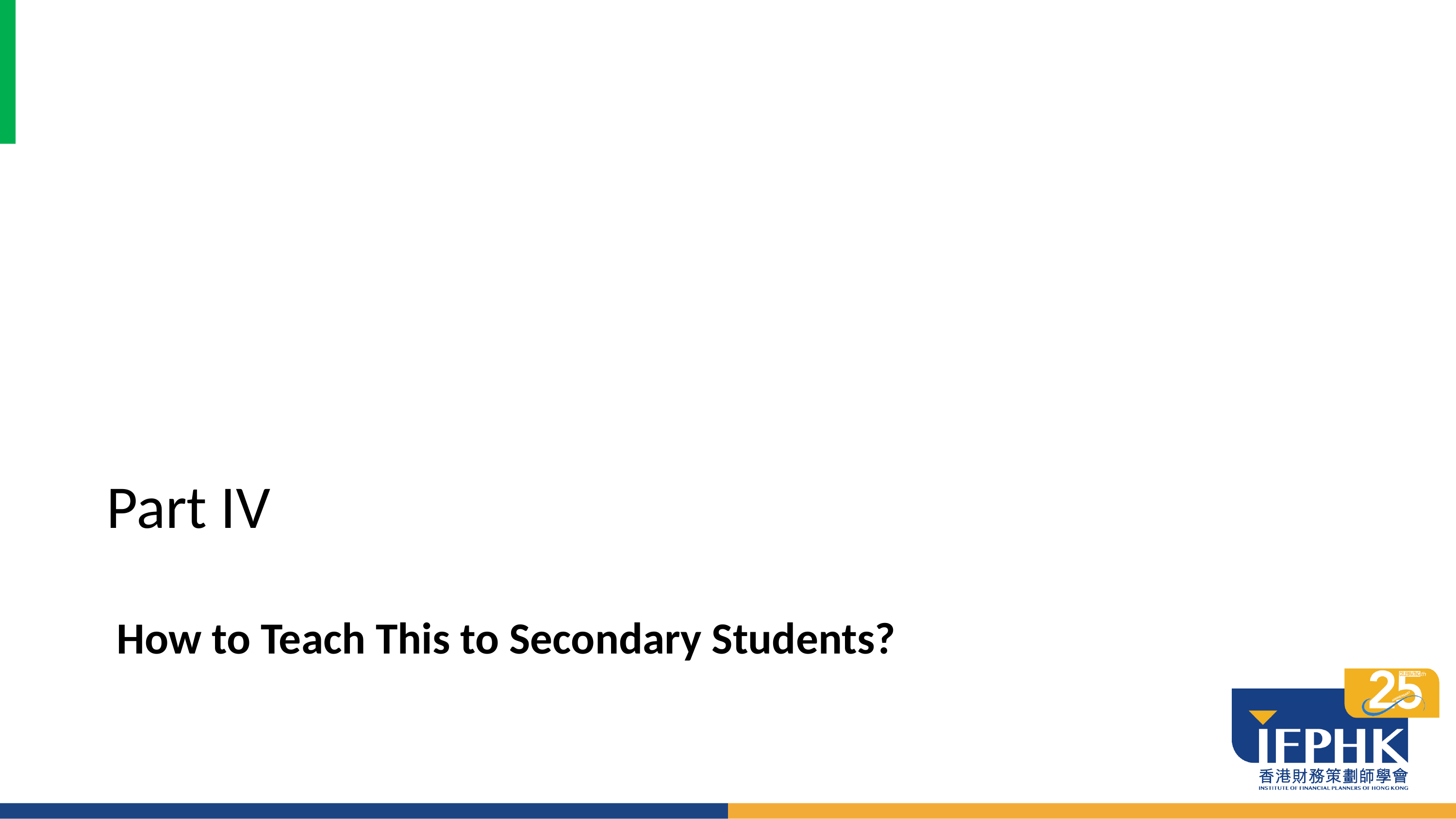

# Part IV

 How to Teach This to Secondary Students?